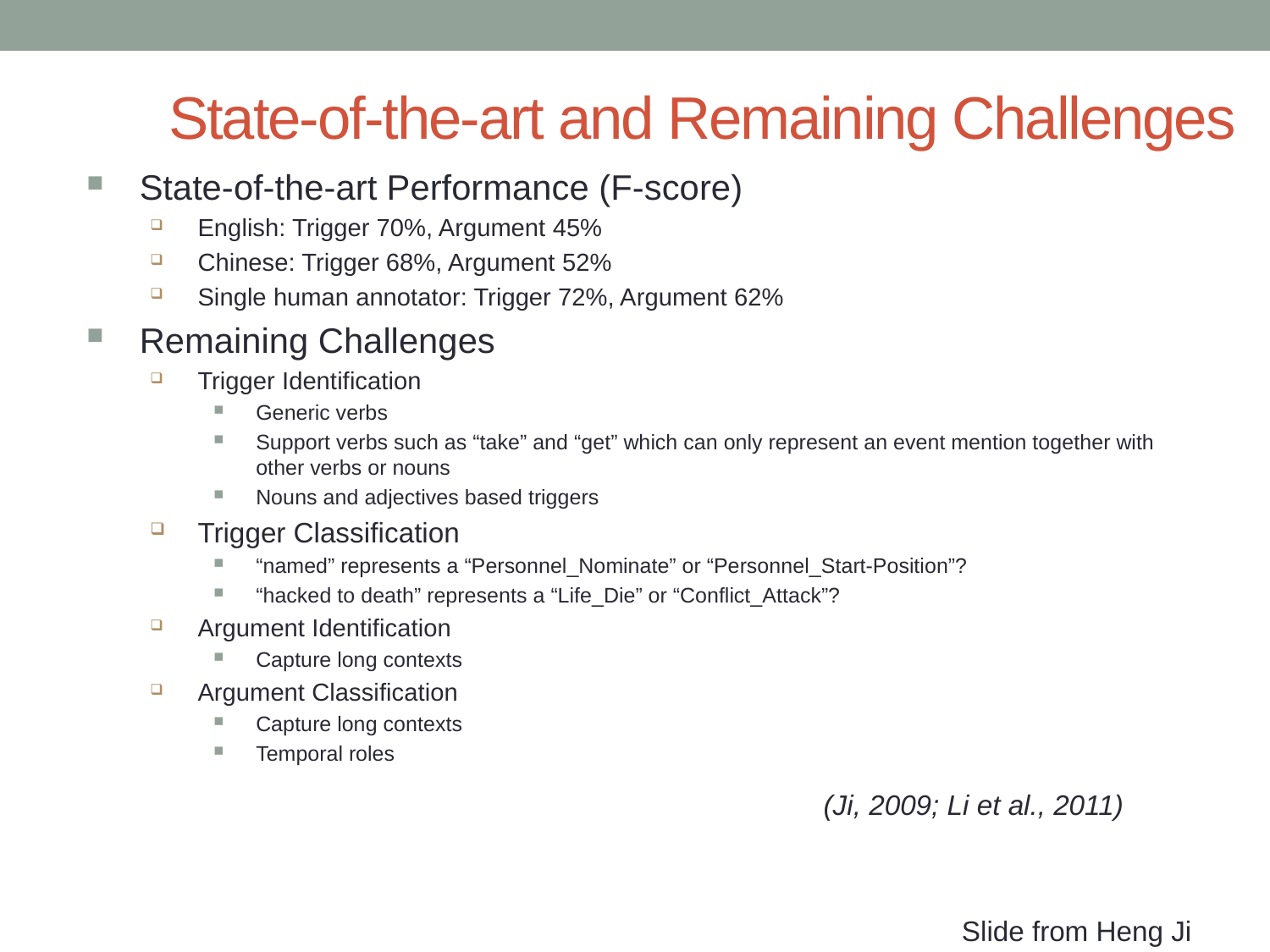

# State-of-the-art and Remaining Challenges
State-of-the-art Performance (F-score)
English: Trigger 70%, Argument 45%
Chinese: Trigger 68%, Argument 52%
Single human annotator: Trigger 72%, Argument 62%
Remaining Challenges
Trigger Identification
Generic verbs
Support verbs such as “take” and “get” which can only represent an event mention together with other verbs or nouns
Nouns and adjectives based triggers
Trigger Classification
“named” represents a “Personnel_Nominate” or “Personnel_Start-Position”?
“hacked to death” represents a “Life_Die” or “Conflict_Attack”?
Argument Identification
Capture long contexts
Argument Classification
Capture long contexts
Temporal roles

(Ji, 2009; Li et al., 2011)
Slide from Heng Ji